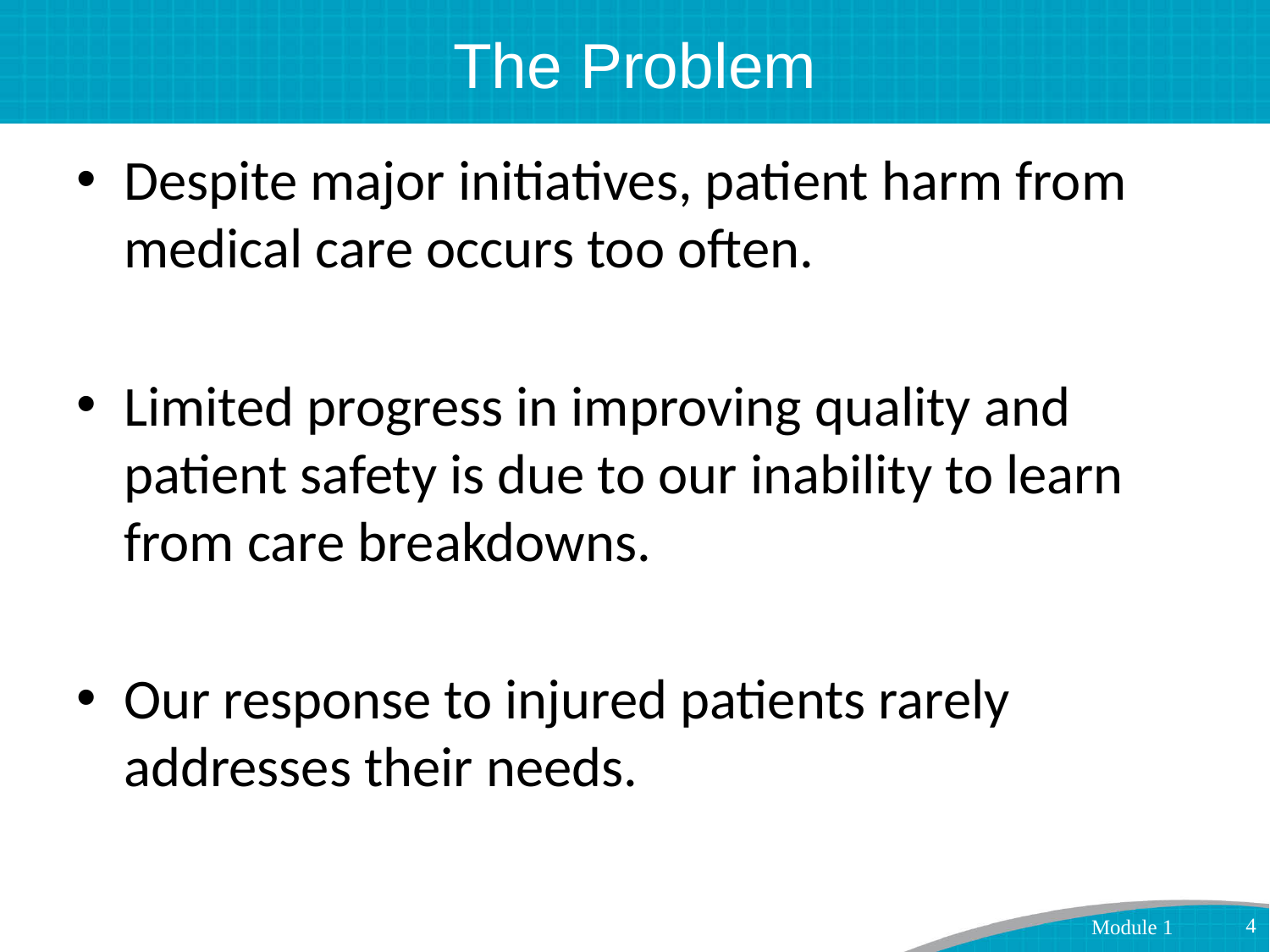

# The Problem
Despite major initiatives, patient harm from medical care occurs too often.

Limited progress in improving quality and patient safety is due to our inability to learn from care breakdowns.

Our response to injured patients rarely addresses their needs.
4
Module 1